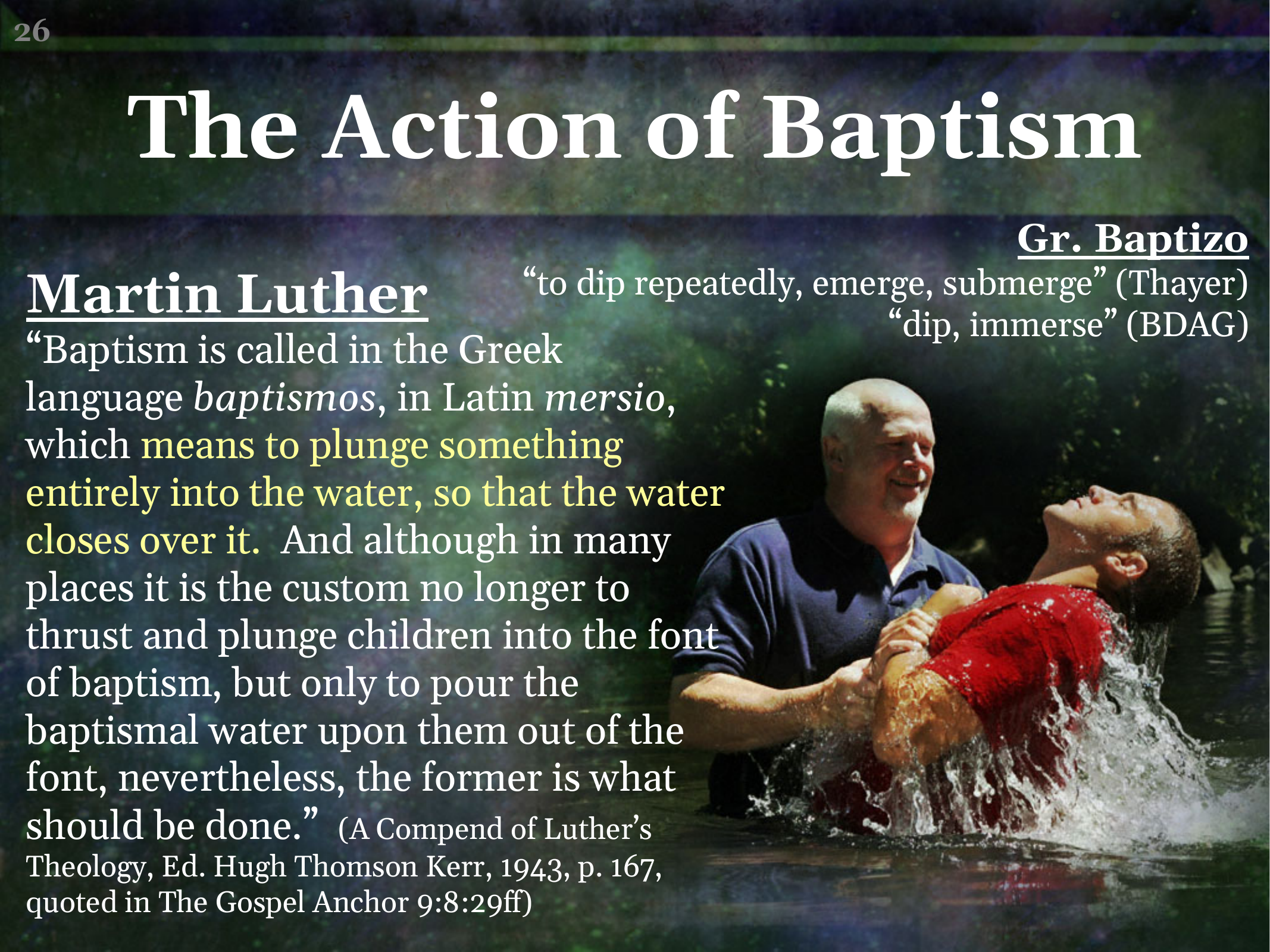

The Action of Baptism
Gr. Baptizo
“to dip repeatedly, emerge, submerge” (Thayer)
“dip, immerse” (BDAG)
Martin Luther
“Baptism is called in the Greek language baptismos, in Latin mersio, which means to plunge something entirely into the water, so that the water closes over it.  And although in many places it is the custom no longer to thrust and plunge children into the font of baptism, but only to pour the baptismal water upon them out of the font, nevertheless, the former is what should be done.”  (A Compend of Luther’s Theology, Ed. Hugh Thomson Kerr, 1943, p. 167, quoted in The Gospel Anchor 9:8:29ff)